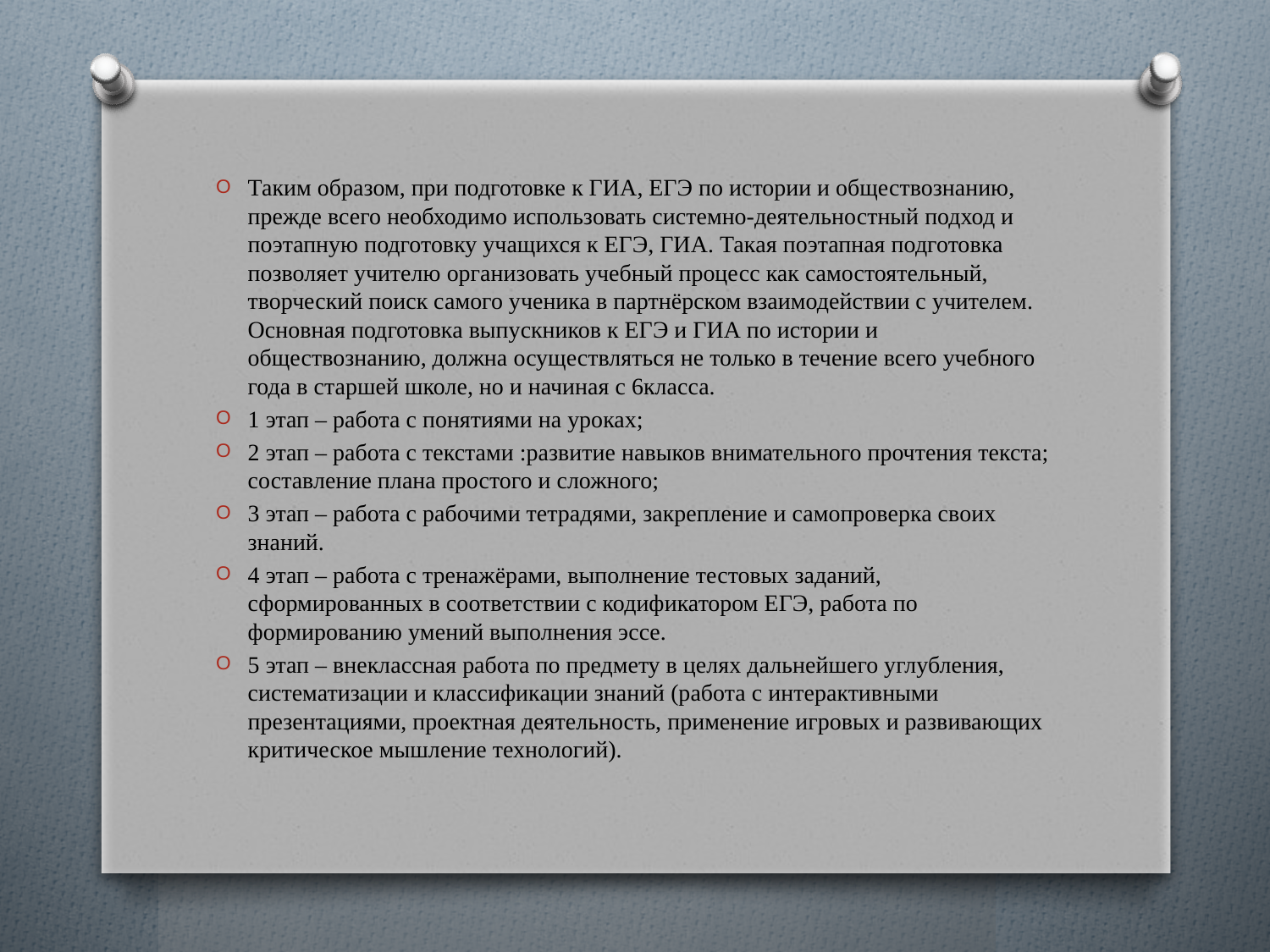

#
Таким образом, при подготовке к ГИА, ЕГЭ по истории и обществознанию, прежде всего необходимо использовать системно-деятельностный подход и поэтапную подготовку учащихся к ЕГЭ, ГИА. Такая поэтапная подготовка позволяет учителю организовать учебный процесс как самостоятельный, творческий поиск самого ученика в партнёрском взаимодействии с учителем. Основная подготовка выпускников к ЕГЭ и ГИА по истории и обществознанию, должна осуществляться не только в течение всего учебного года в старшей школе, но и начиная с 6класса.
1 этап – работа с понятиями на уроках;
2 этап – работа с текстами :развитие навыков внимательного прочтения текста; составление плана простого и сложного;
3 этап – работа с рабочими тетрадями, закрепление и самопроверка своих знаний.
4 этап – работа с тренажёрами, выполнение тестовых заданий, сформированных в соответствии с кодификатором ЕГЭ, работа по формированию умений выполнения эссе.
5 этап – внеклассная работа по предмету в целях дальнейшего углубления, систематизации и классификации знаний (работа с интерактивными презентациями, проектная деятельность, применение игровых и развивающих критическое мышление технологий).